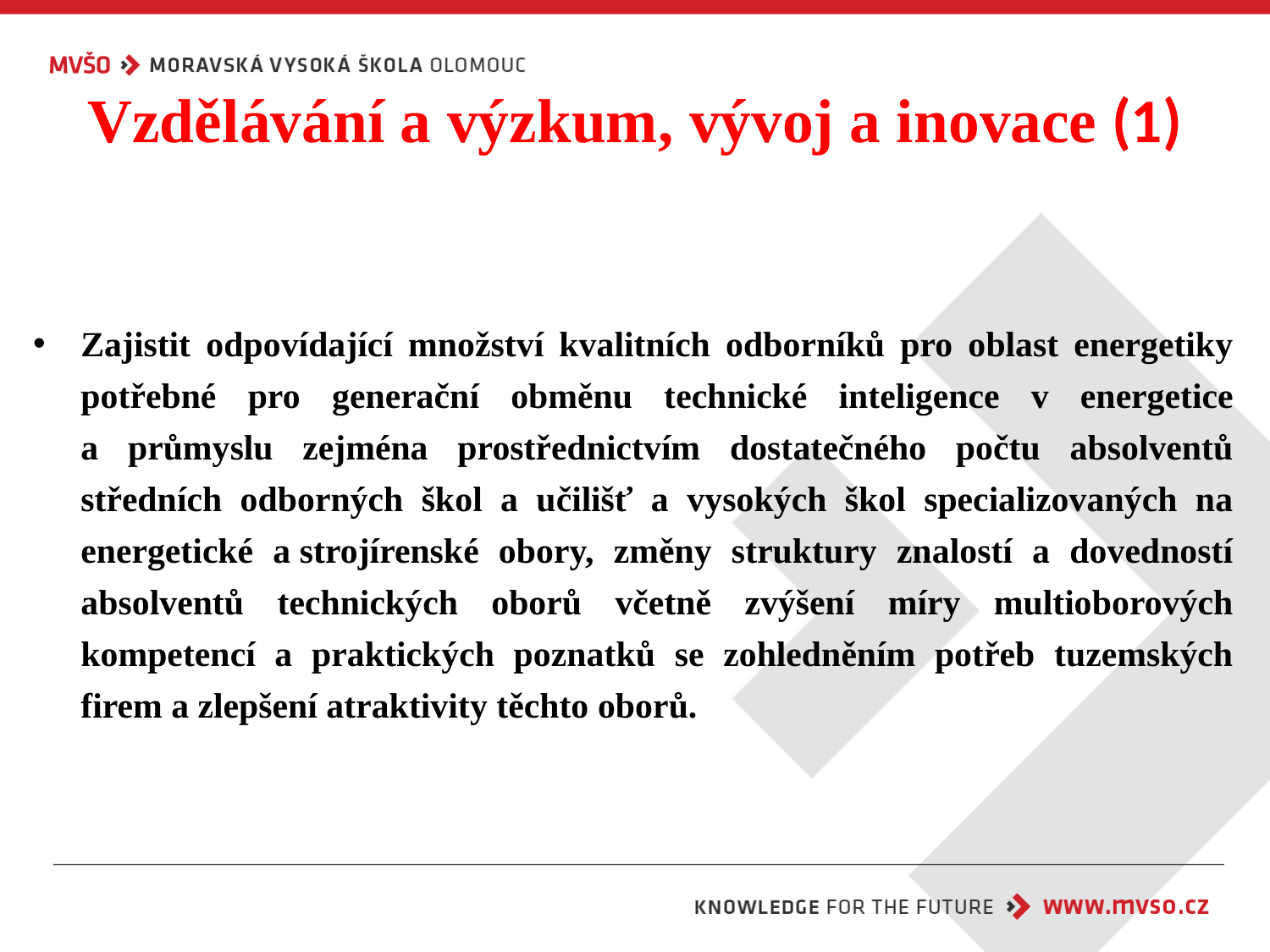

# Vzdělávání a výzkum, vývoj a inovace (1)
Zajistit odpovídající množství kvalitních odborníků pro oblast energetiky potřebné pro generační obměnu technické inteligence v energetice
a průmyslu zejména prostřednictvím dostatečného počtu absolventů středních odborných škol a učilišť a vysokých škol specializovaných na energetické a strojírenské obory, změny struktury znalostí a dovedností absolventů technických oborů včetně zvýšení míry multioborových kompetencí a praktických poznatků se zohledněním potřeb tuzemských firem a zlepšení atraktivity těchto oborů.